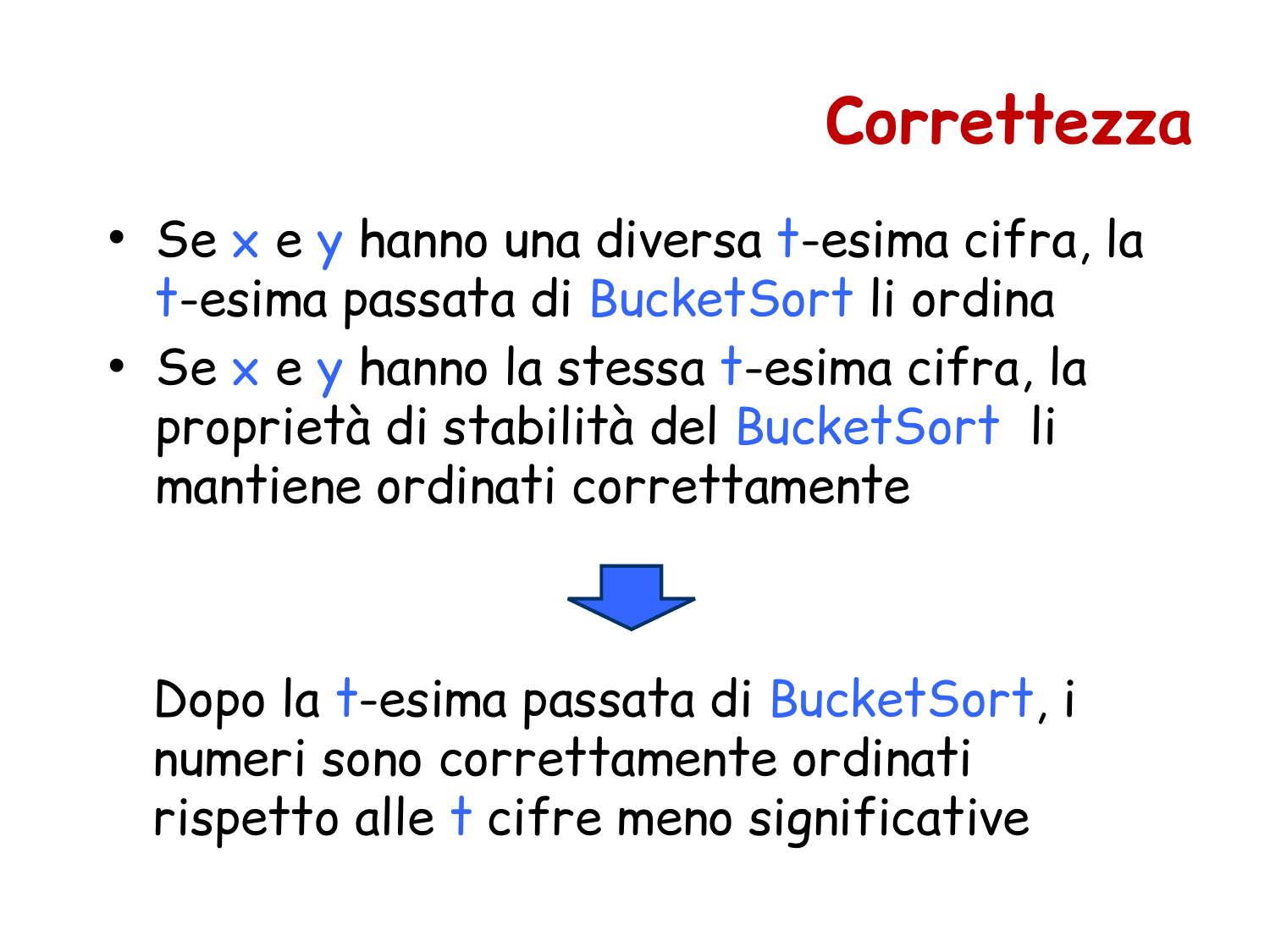

Correttezza
Se x e y hanno una diversa t-esima cifra, la t-esima passata di BucketSort li ordina
Se x e y hanno la stessa t-esima cifra, la proprietà di stabilità del BucketSort  li mantiene ordinati correttamente

Dopo la t-esima passata di BucketSort, i numeri sono correttamente ordinati rispetto alle t cifre meno significative